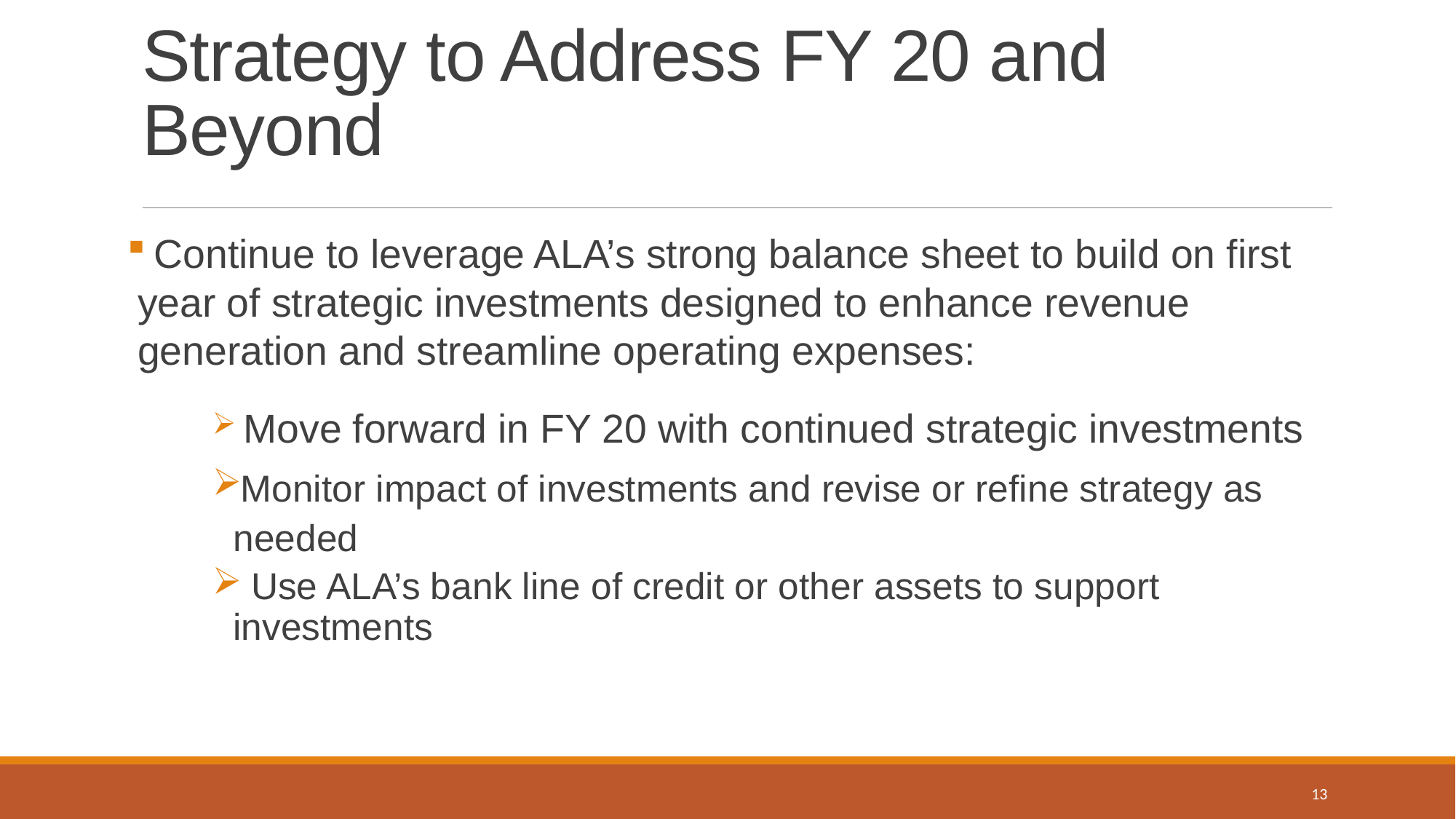

# Strategy to Address FY 20 and Beyond
 Continue to leverage ALA’s strong balance sheet to build on first year of strategic investments designed to enhance revenue generation and streamline operating expenses:
 Move forward in FY 20 with continued strategic investments
Monitor impact of investments and revise or refine strategy as    needed
 Use ALA’s bank line of credit or other assets to support investments
13